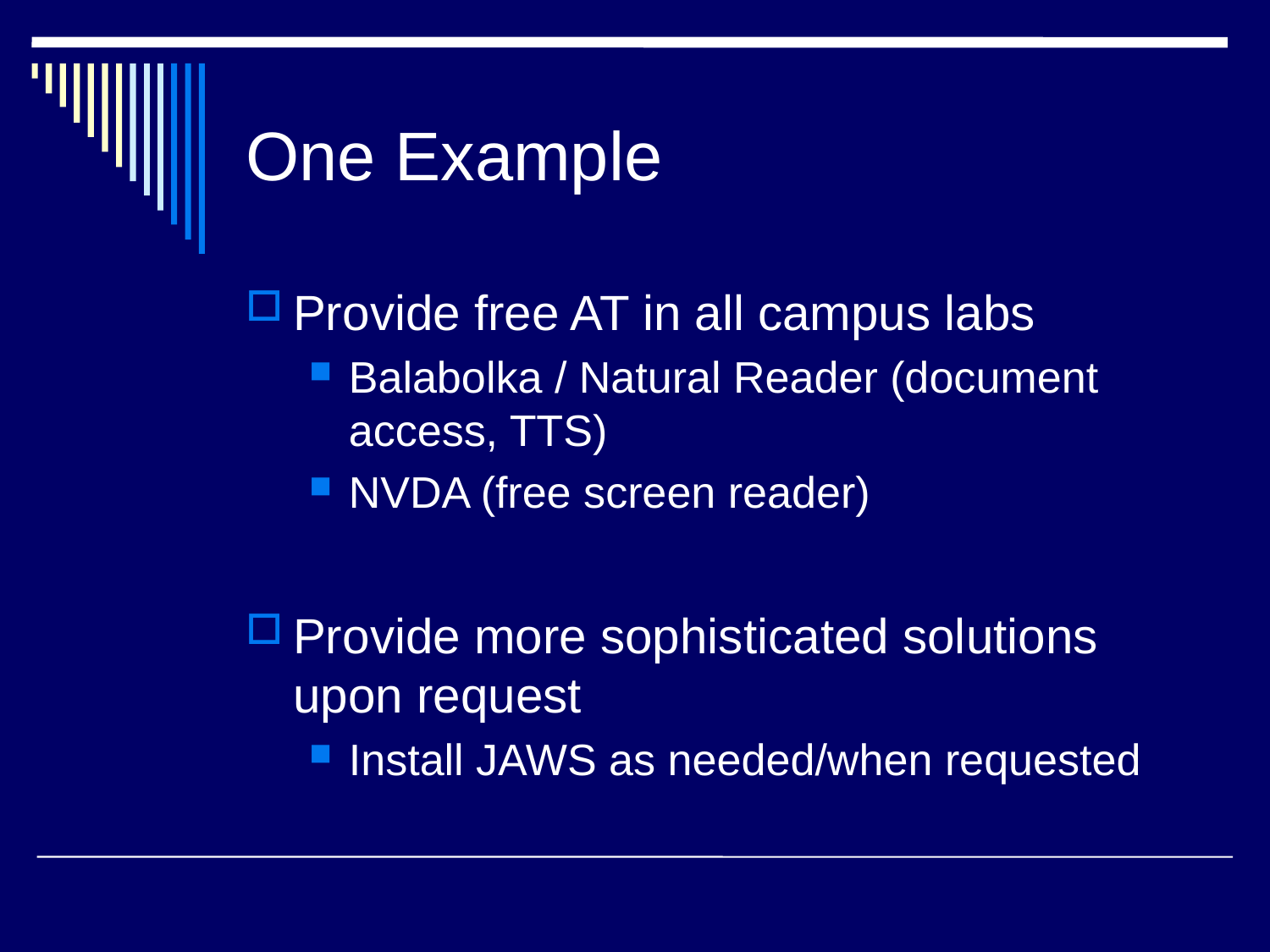

# One Example
Provide free AT in all campus labs
Balabolka / Natural Reader (document access, TTS)
NVDA (free screen reader)

Provide more sophisticated solutions upon request
Install JAWS as needed/when requested